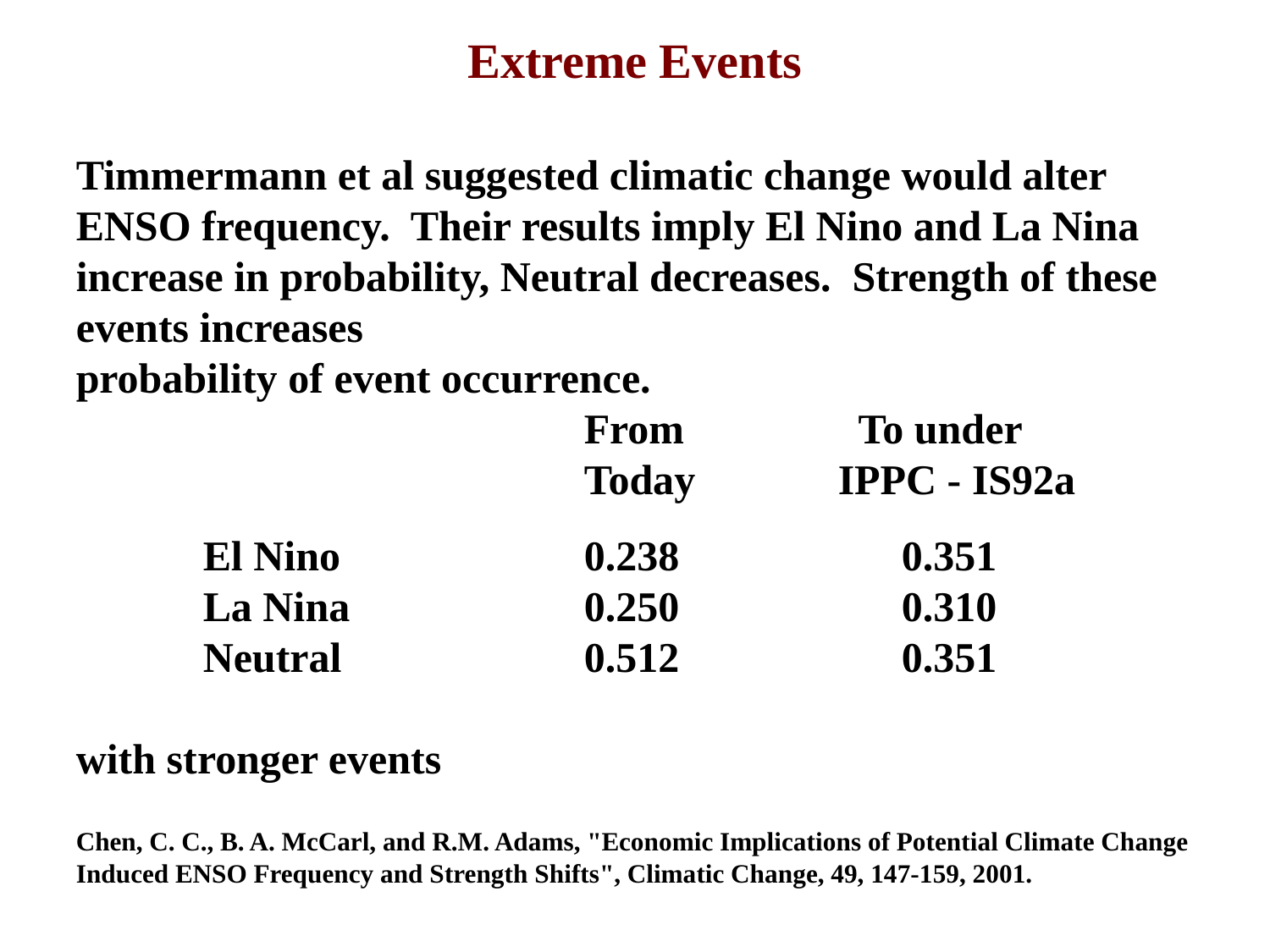

Extreme Events

Timmermann et al suggested climatic change would alter ENSO frequency.  Their results imply El Nino and La Nina increase in probability, Neutral decreases.  Strength of these events increases
probability of event occurrence.
				From		  To under
				Today		IPPC - IS92a

	El Nino	 	0.238		      0.351
	La Nina		0.250		      0.310
	Neutral 	 	0.512 		      0.351

with stronger events

Chen, C. C., B. A. McCarl, and R.M. Adams, "Economic Implications of Potential Climate Change Induced ENSO Frequency and Strength Shifts", Climatic Change, 49, 147-159, 2001.